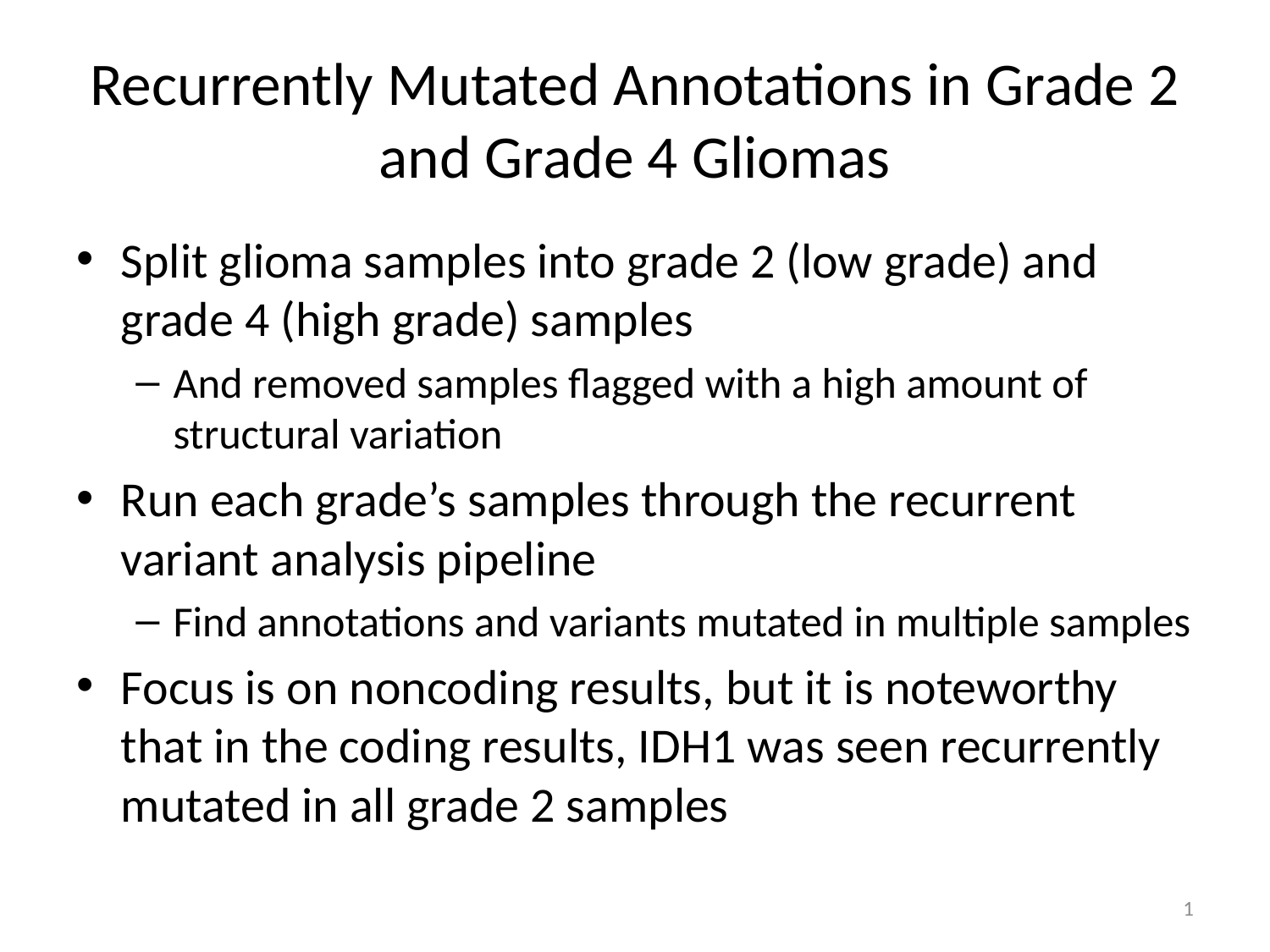

# Recurrently Mutated Annotations in Grade 2 and Grade 4 Gliomas
Split glioma samples into grade 2 (low grade) and grade 4 (high grade) samples
And removed samples flagged with a high amount of structural variation
Run each grade’s samples through the recurrent variant analysis pipeline
Find annotations and variants mutated in multiple samples
Focus is on noncoding results, but it is noteworthy that in the coding results, IDH1 was seen recurrently mutated in all grade 2 samples
1